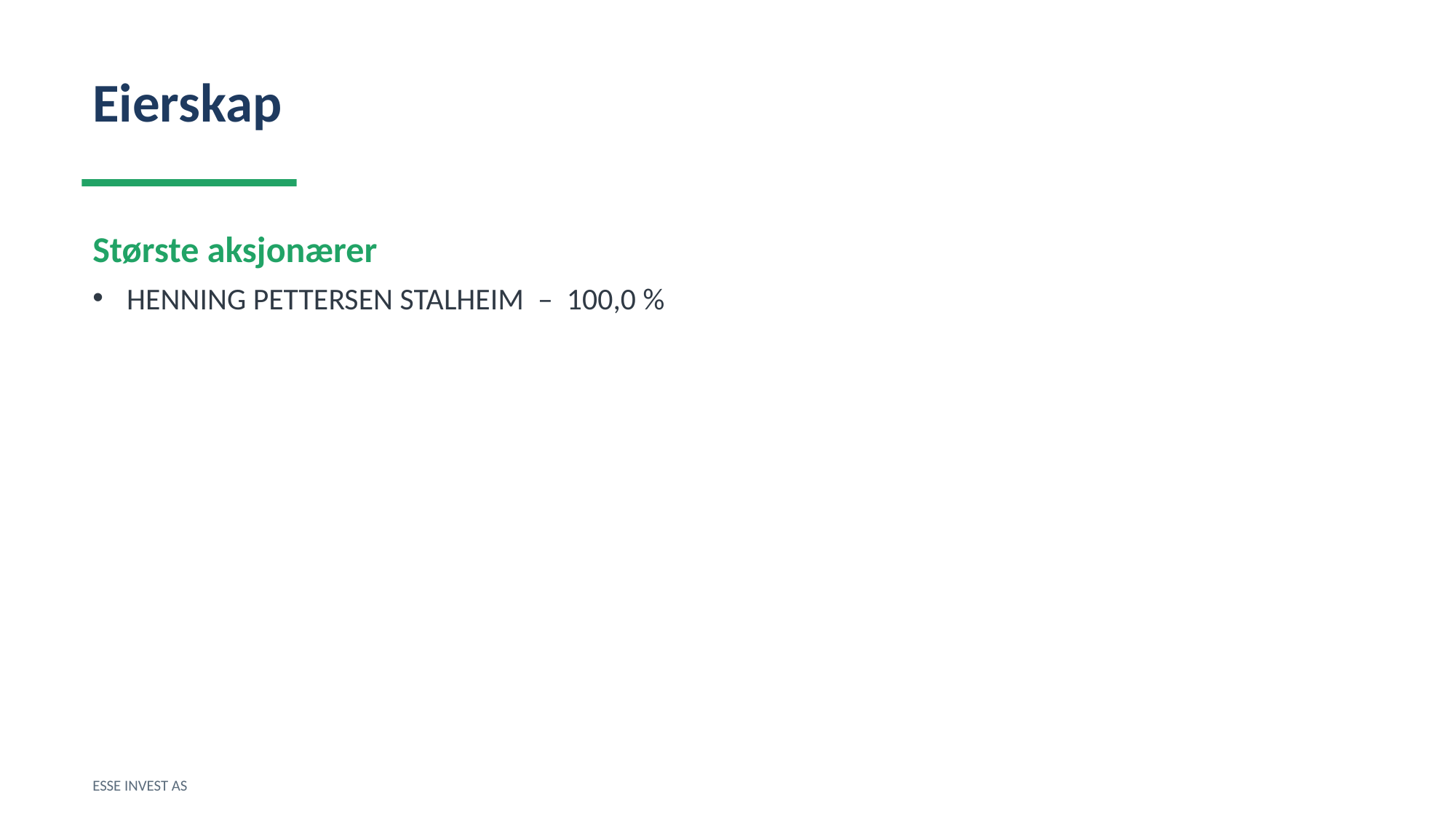

Eierskap

Største aksjonærer
HENNING PETTERSEN STALHEIM  –  100,0 %
ESSE INVEST AS